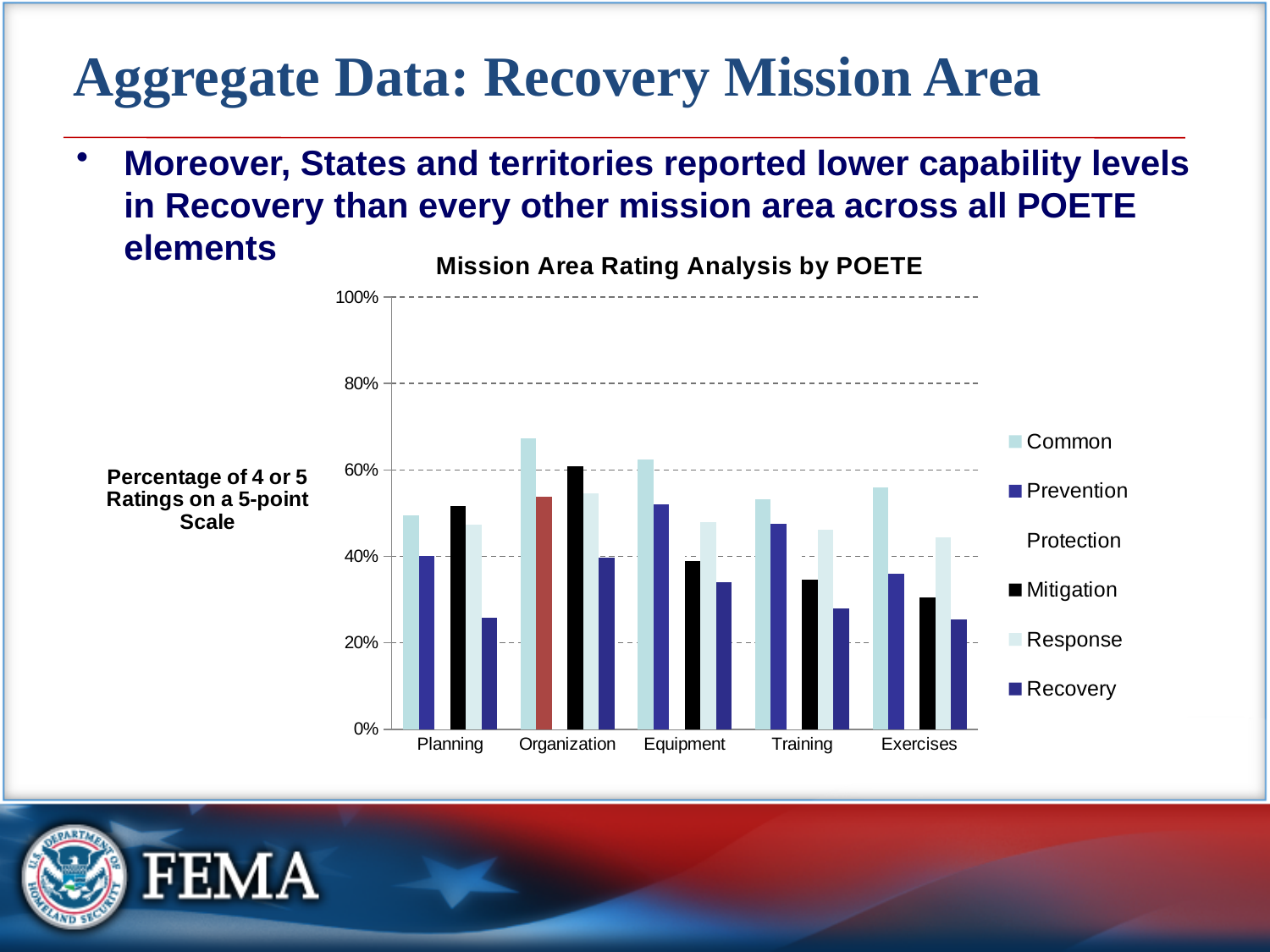

# Aggregate Data: Recovery Mission Area

Moreover, States and territories reported lower capability levels in Recovery than every other mission area across all POETE elements

### Chart: Mission Area Rating Analysis by POETE

| Category | Common | Prevention | Protection | Mitigation | Response | Recovery |
|---|---|---|---|---|---|---|
| Planning | 0.49404761904761907 | 0.4018264840182648 | 0.345372460496614 | 0.515695067264574 | 0.474025974025974 | 0.25806451612903225 |
| Organization | 0.6727272727272727 | 0.5370370370370371 | 0.5184331797235023 | 0.6082949308755761 | 0.5462046204620462 | 0.3978102189781022 |
| Equipment | 0.6241610738255033 | 0.5207373271889401 | 0.472289156626506 | 0.38848920863309355 | 0.47966101694915253 | 0.3395348837209302 |
| Training | 0.5329341317365269 | 0.4748858447488584 | 0.4409090909090909 | 0.3456221198156682 | 0.4609120521172638 | 0.27941176470588236 |
| Exercises | 0.5602409638554217 | 0.35909090909090907 | 0.35764705882352943 | 0.30434782608695654 | 0.4438943894389439 | 0.25475285171102663 |